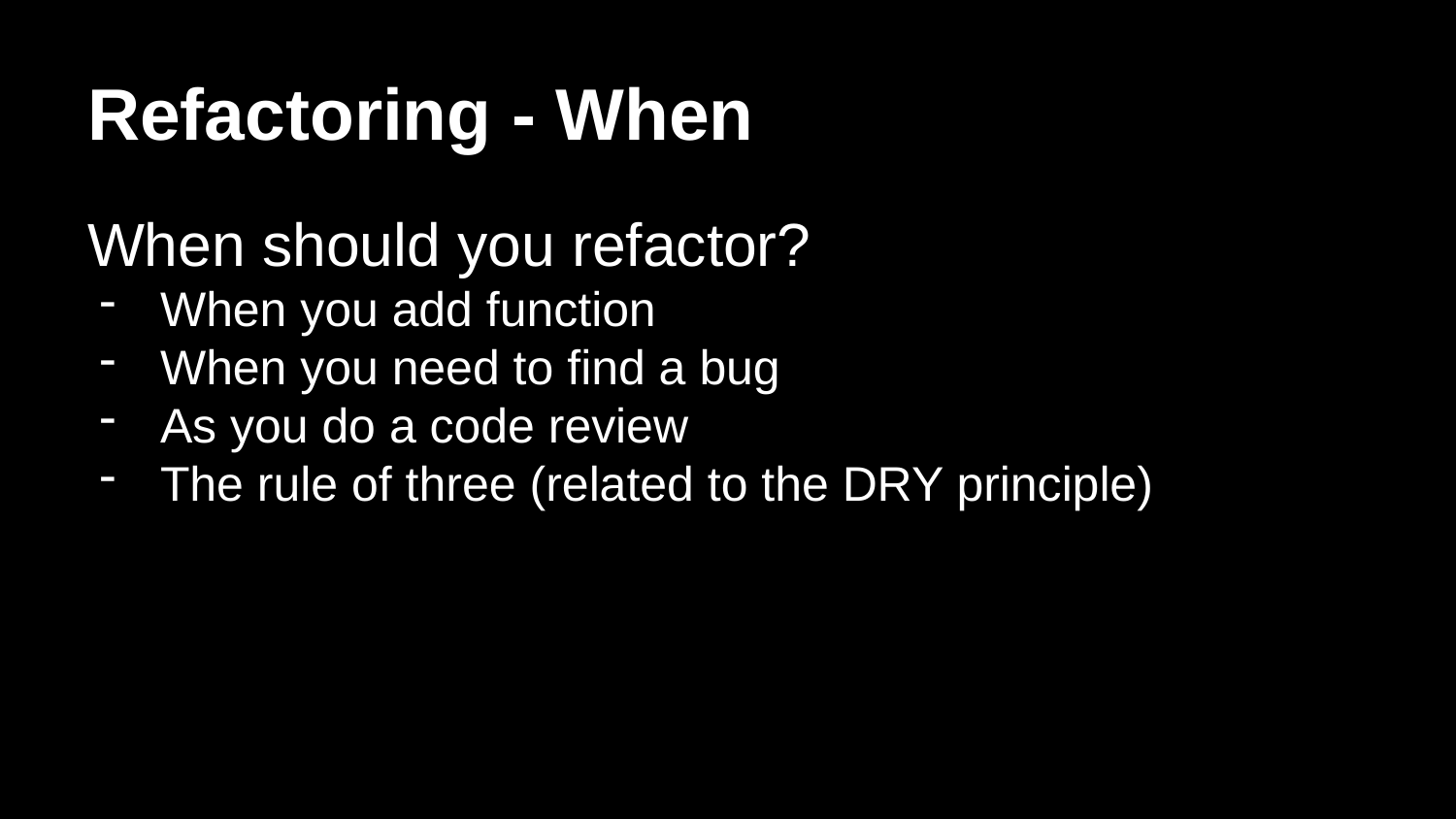

# Refactoring - When
When should you refactor?
When you add function
When you need to find a bug
As you do a code review
The rule of three (related to the DRY principle)